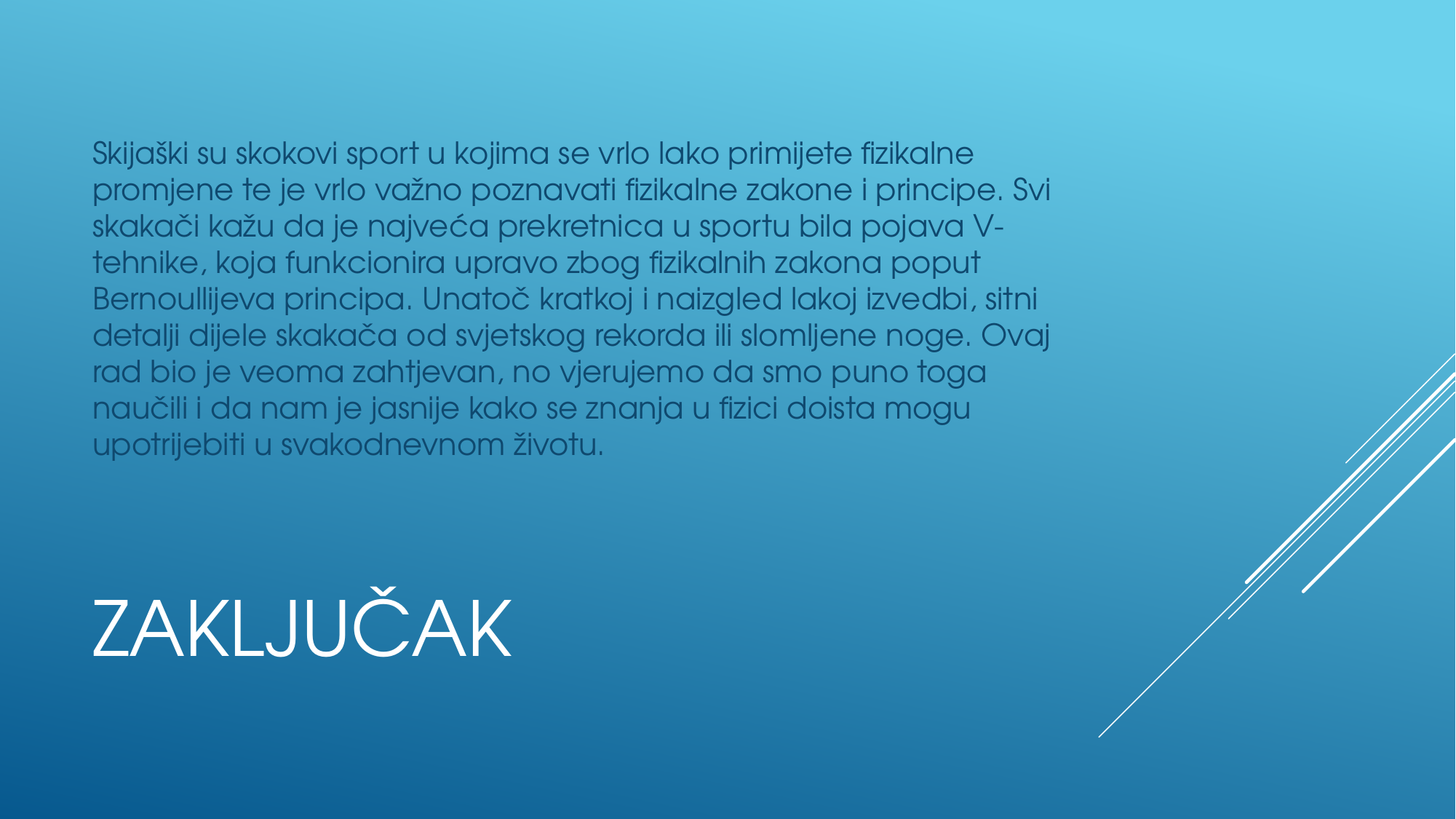

Skijaški su skokovi sport u kojima se vrlo lako primijete fizikalne promjene te je vrlo važno poznavati fizikalne zakone i principe. Svi skakači kažu da je najveća prekretnica u sportu bila pojava V-tehnike, koja funkcionira upravo zbog fizikalnih zakona poput Bernoullijeva principa. Unatoč kratkoj i naizgled lakoj izvedbi, sitni detalji dijele skakača od svjetskog rekorda ili slomljene noge. Ovaj rad bio je veoma zahtjevan, no vjerujemo da smo puno toga naučili i da nam je jasnije kako se znanja u fizici doista mogu upotrijebiti u svakodnevnom životu.
# ZAKLJUČAK